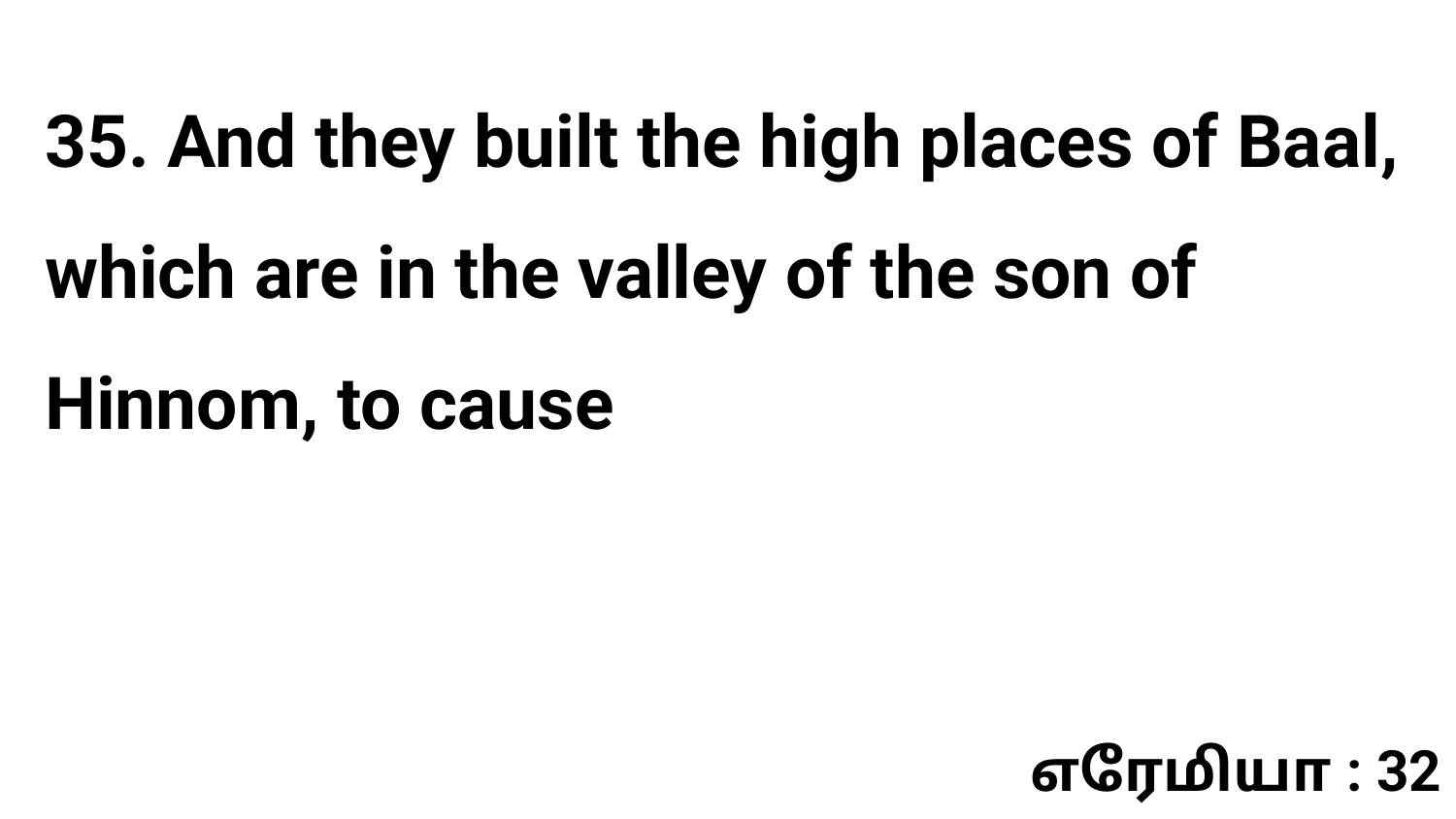

35. And they built the high places of Baal, which are in the valley of the son of Hinnom, to cause
எரேமியா : 32